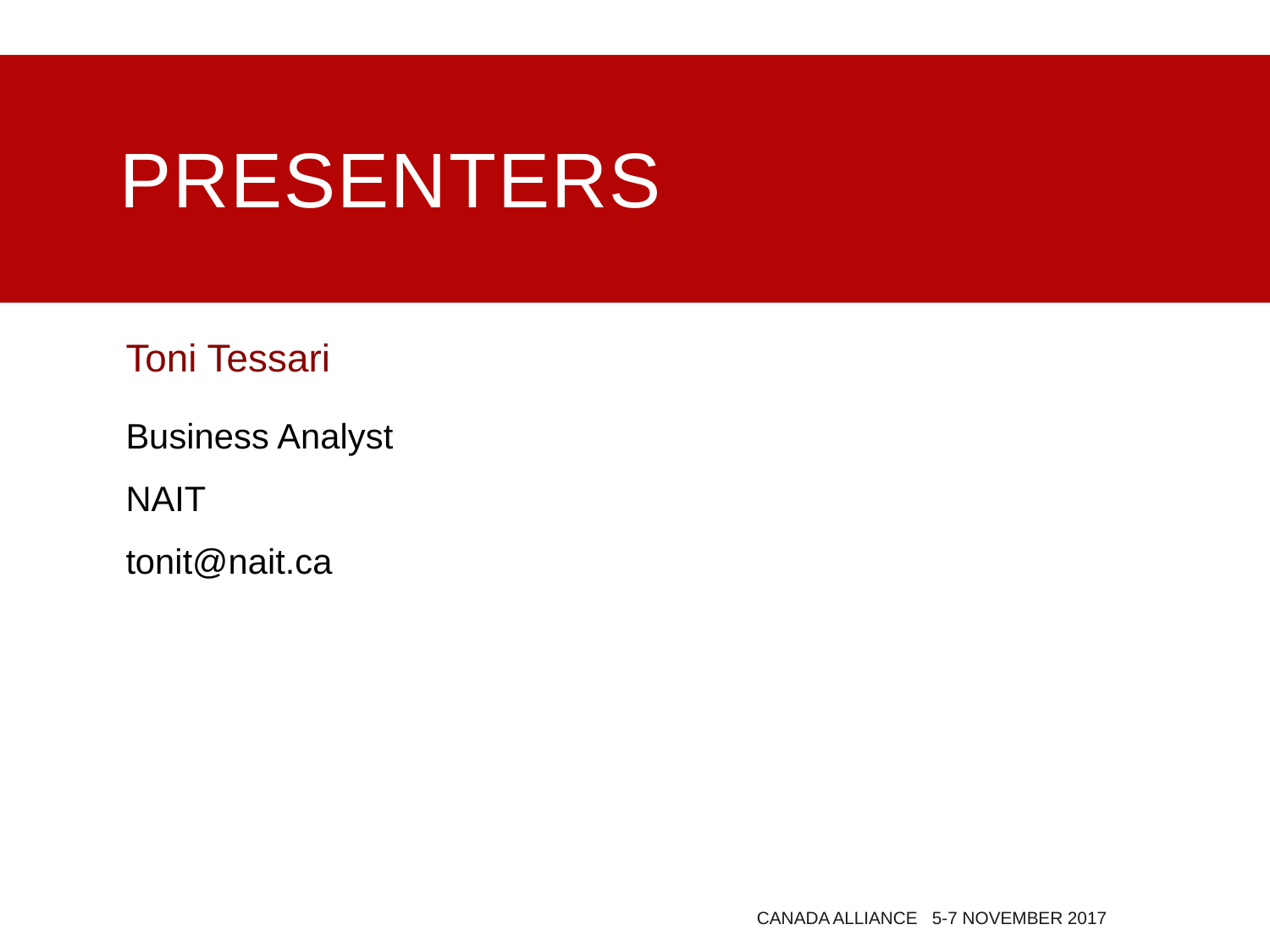

# presenters
Toni Tessari

Business Analyst
NAIT
tonit@nait.ca

Canada Alliance   5-7 November 2017